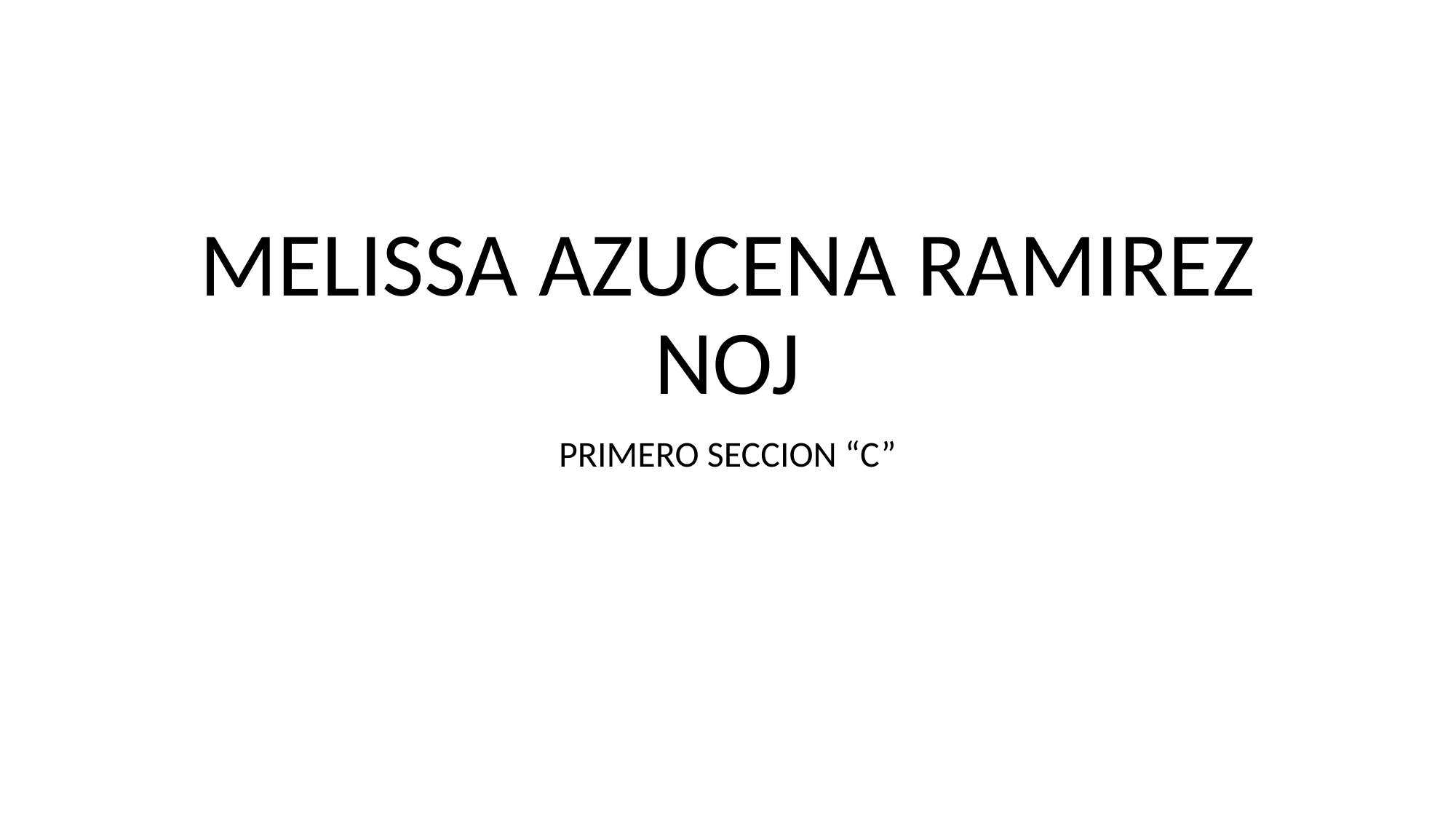

# MELISSA AZUCENA RAMIREZ NOJ
PRIMERO SECCION “C”